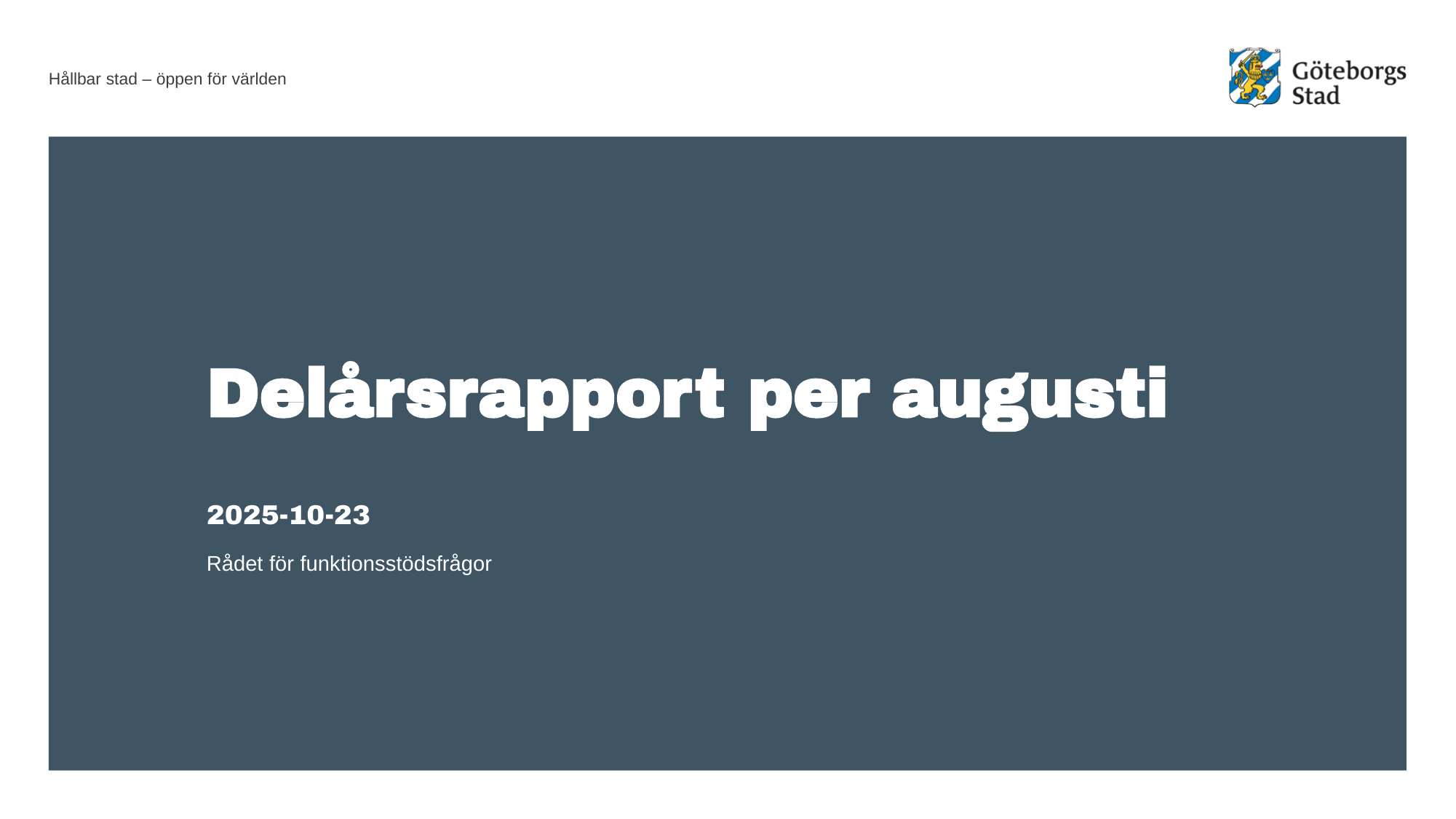

# Delårsrapport per augusti
2025-10-23
Rådet för funktionsstödsfrågor